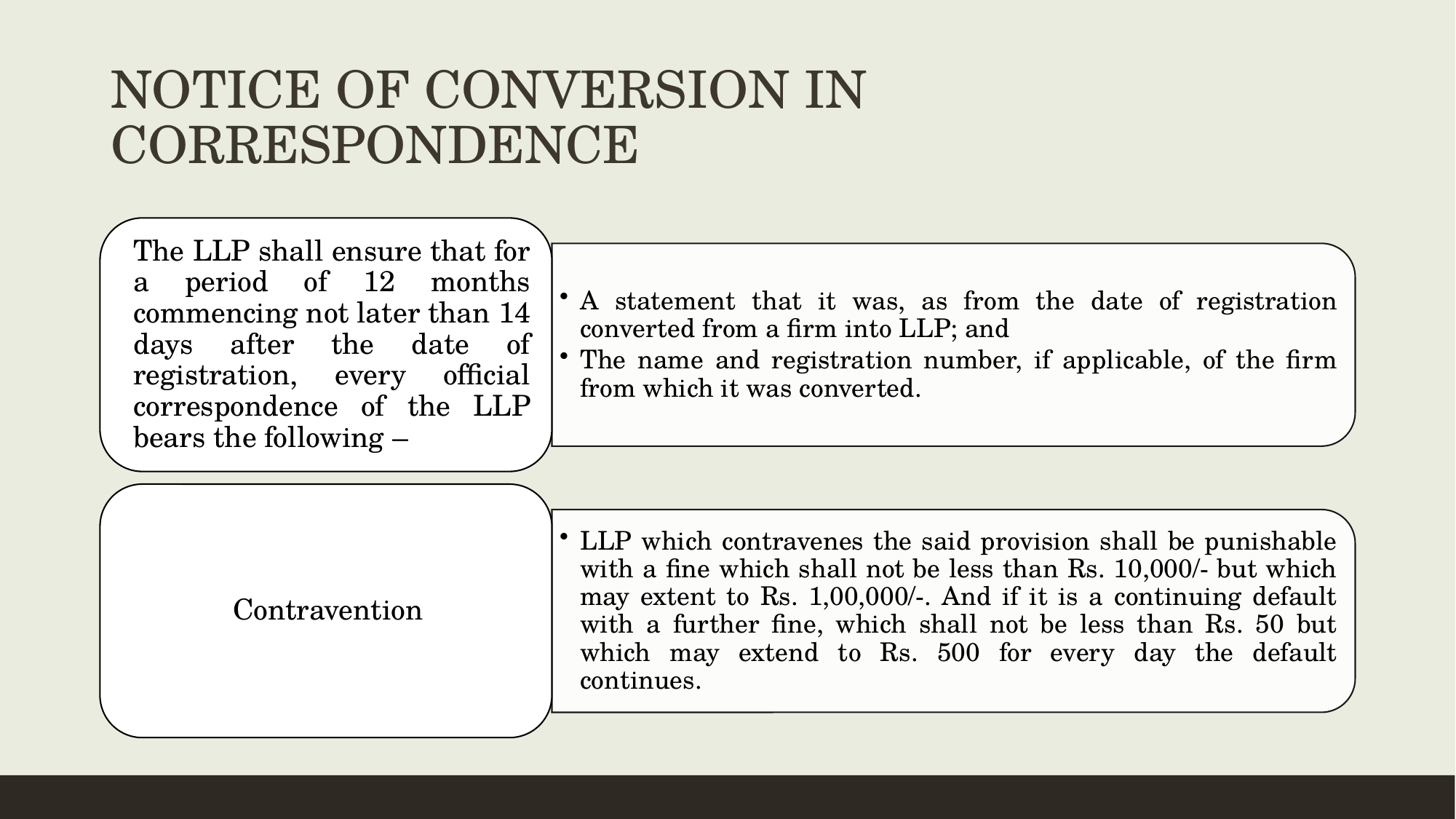

# NOTICE OF CONVERSION IN CORRESPONDENCE
A statement that it was, as from the date of registration converted from a firm into LLP; and
The name and registration number, if applicable, of the firm from which it was converted.
The LLP shall ensure that for a period of 12 months commencing not later than 14 days after the date of registration, every official correspondence of the LLP bears the following –
LLP which contravenes the said provision shall be punishable with a fine which shall not be less than Rs. 10,000/- but which may extent to Rs. 1,00,000/-. And if it is a continuing default with a further fine, which shall not be less than Rs. 50 but which may extend to Rs. 500 for every day the default continues.
Contravention